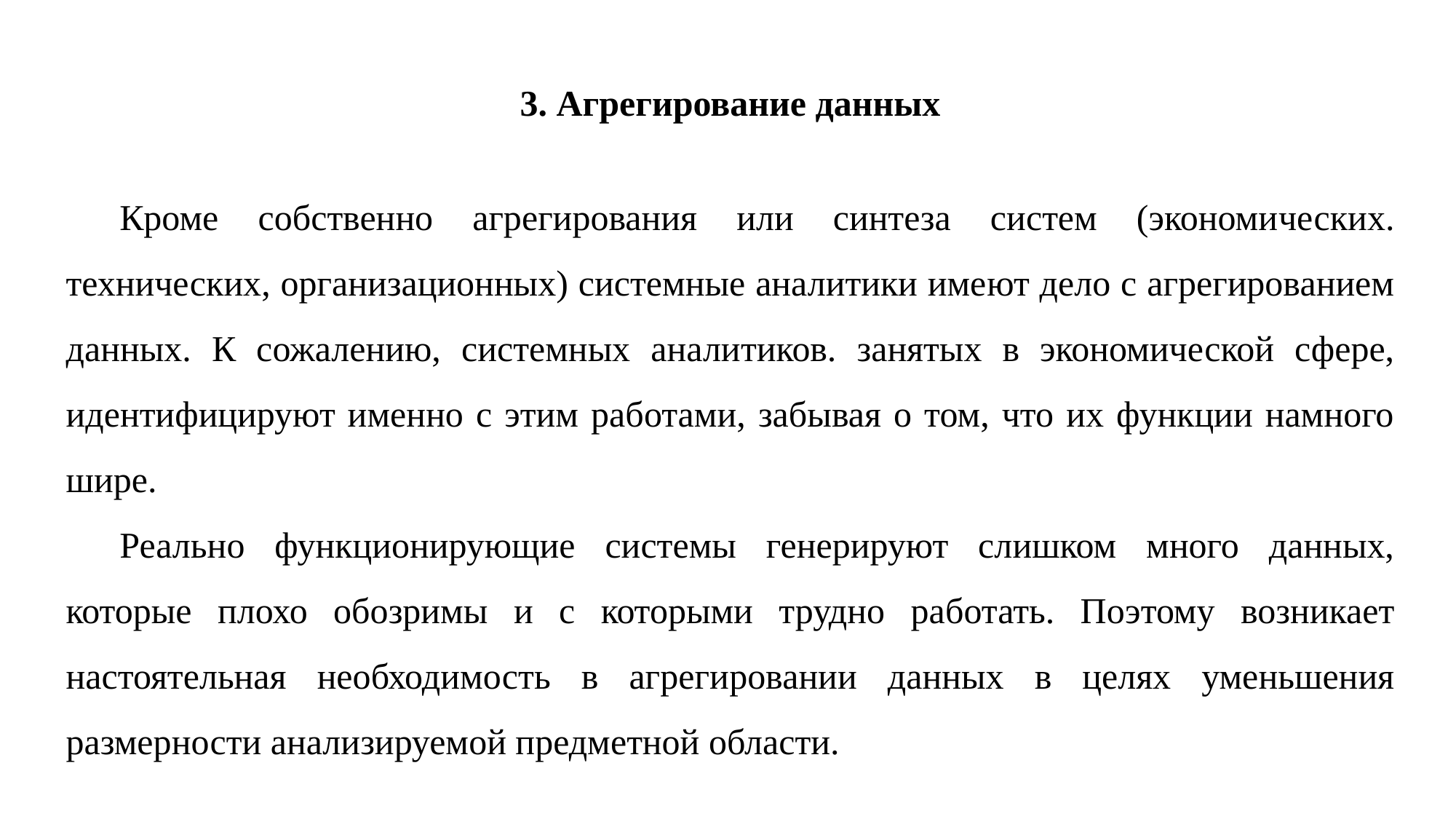

3. Агрегирование данных

Кроме собственно агрегирования или синтеза систем (экономи­ческих. технических, организационных) системные аналитики име­ют дело с агрегированием данных. К сожалению, системных анали­тиков. занятых в экономической сфере, идентифицируют именно с этим работами, забывая о том, что их функции намного шире.
Реально функционирующие системы генерируют слишком много данных, которые плохо обозримы и с которыми трудно ра­ботать. Поэтому возникает настоятельная необходимость в агреги­ровании данных в целях уменьшения размерности анализируемой предметной области.